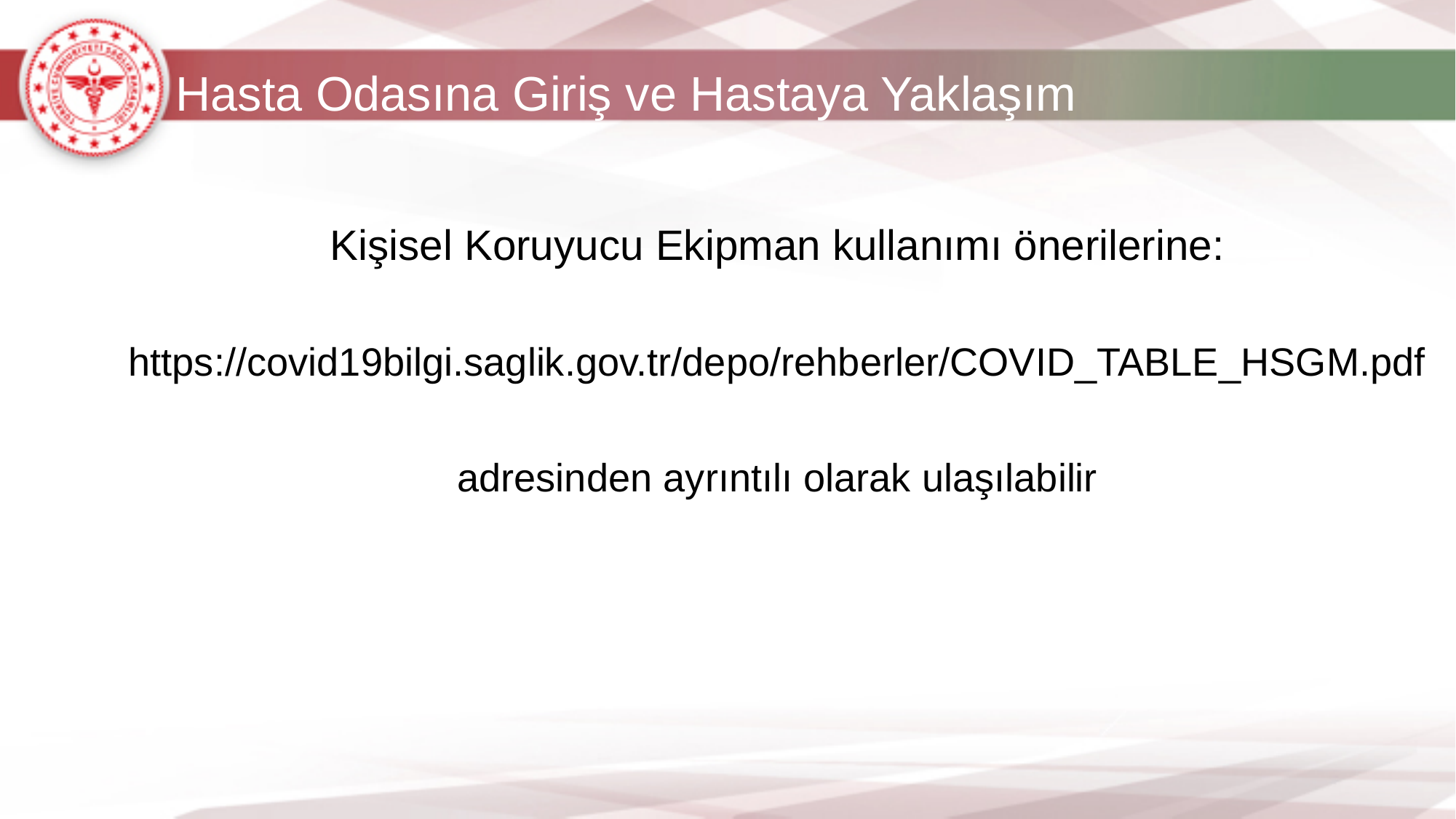

# Hasta Odasına Giriş ve Hastaya Yaklaşım
Kişisel Koruyucu Ekipman kullanımı önerilerine:

https://covid19bilgi.saglik.gov.tr/depo/rehberler/COVID_TABLE_HSGM.pdf

adresinden ayrıntılı olarak ulaşılabilir